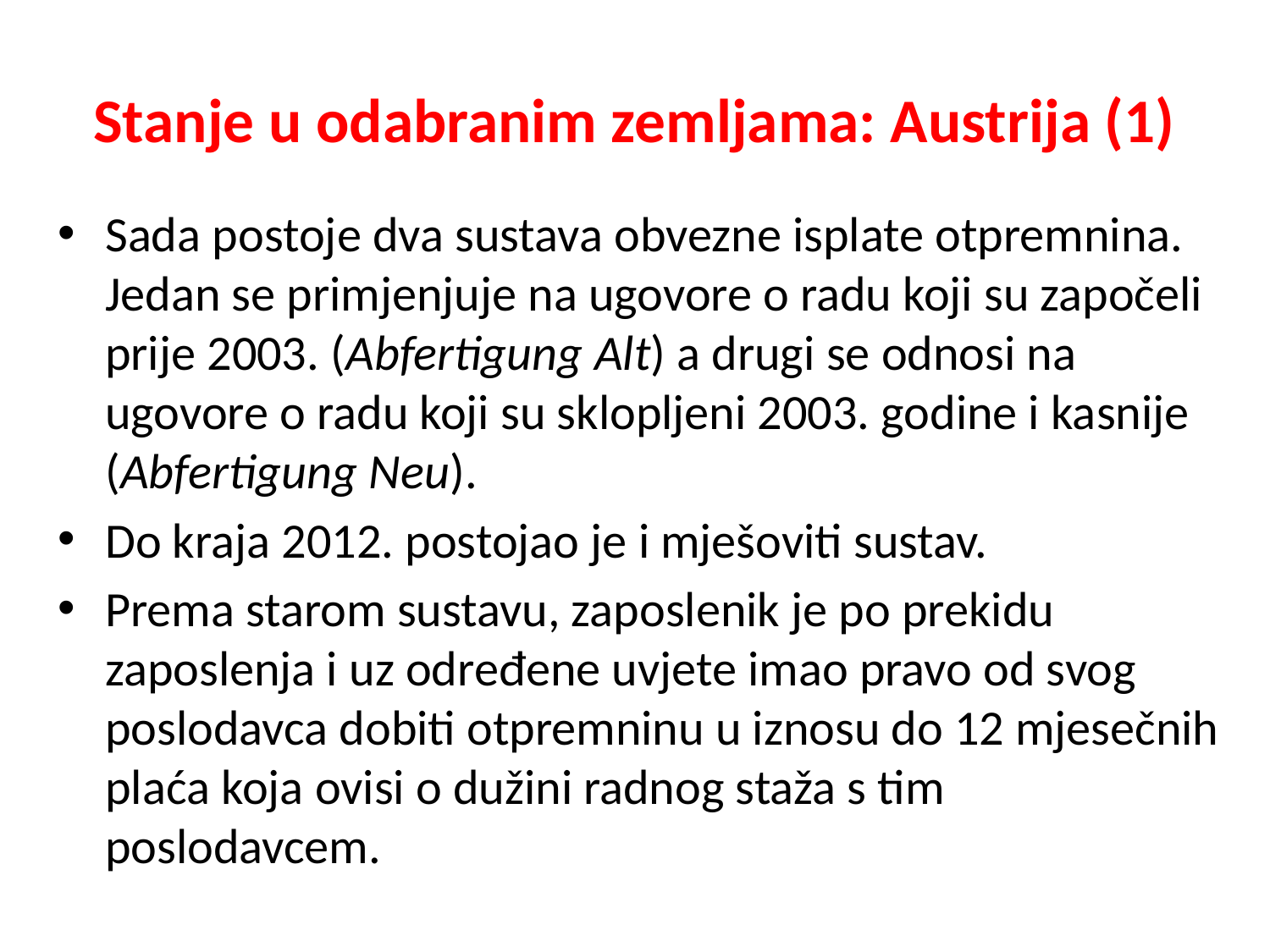

# Stanje u odabranim zemljama: Austrija (1)
Sada postoje dva sustava obvezne isplate otpremnina. Jedan se primjenjuje na ugovore o radu koji su započeli prije 2003. (Abfertigung Alt) a drugi se odnosi na ugovore o radu koji su sklopljeni 2003. godine i kasnije (Abfertigung Neu).
Do kraja 2012. postojao je i mješoviti sustav.
Prema starom sustavu, zaposlenik je po prekidu zaposlenja i uz određene uvjete imao pravo od svog poslodavca dobiti otpremninu u iznosu do 12 mjesečnih plaća koja ovisi o dužini radnog staža s tim poslodavcem.